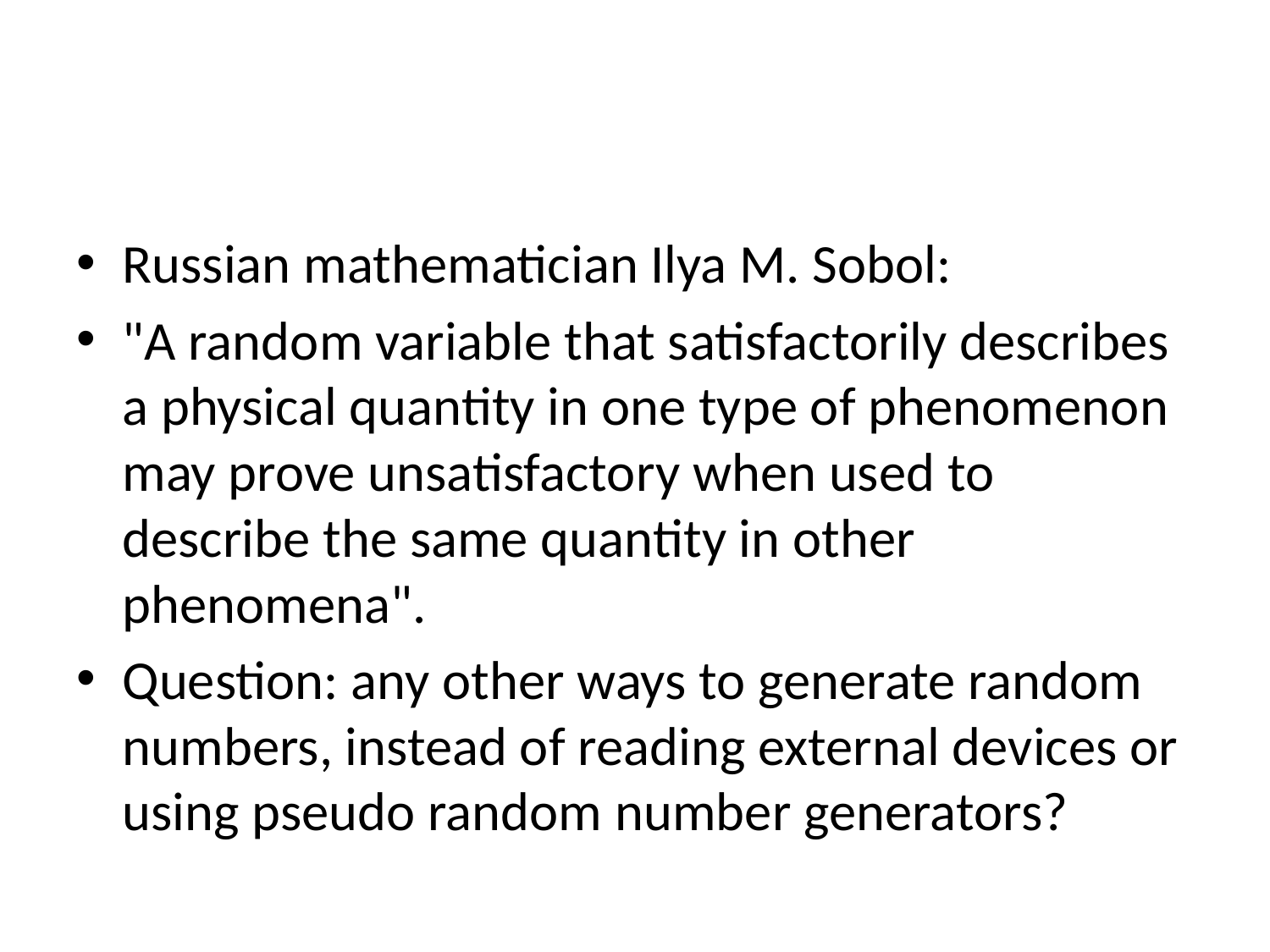

#
Russian mathematician Ilya M. Sobol:
"A random variable that satisfactorily describes a physical quantity in one type of phenomenon may prove unsatisfactory when used to describe the same quantity in other phenomena".
Question: any other ways to generate random numbers, instead of reading external devices or using pseudo random number generators?